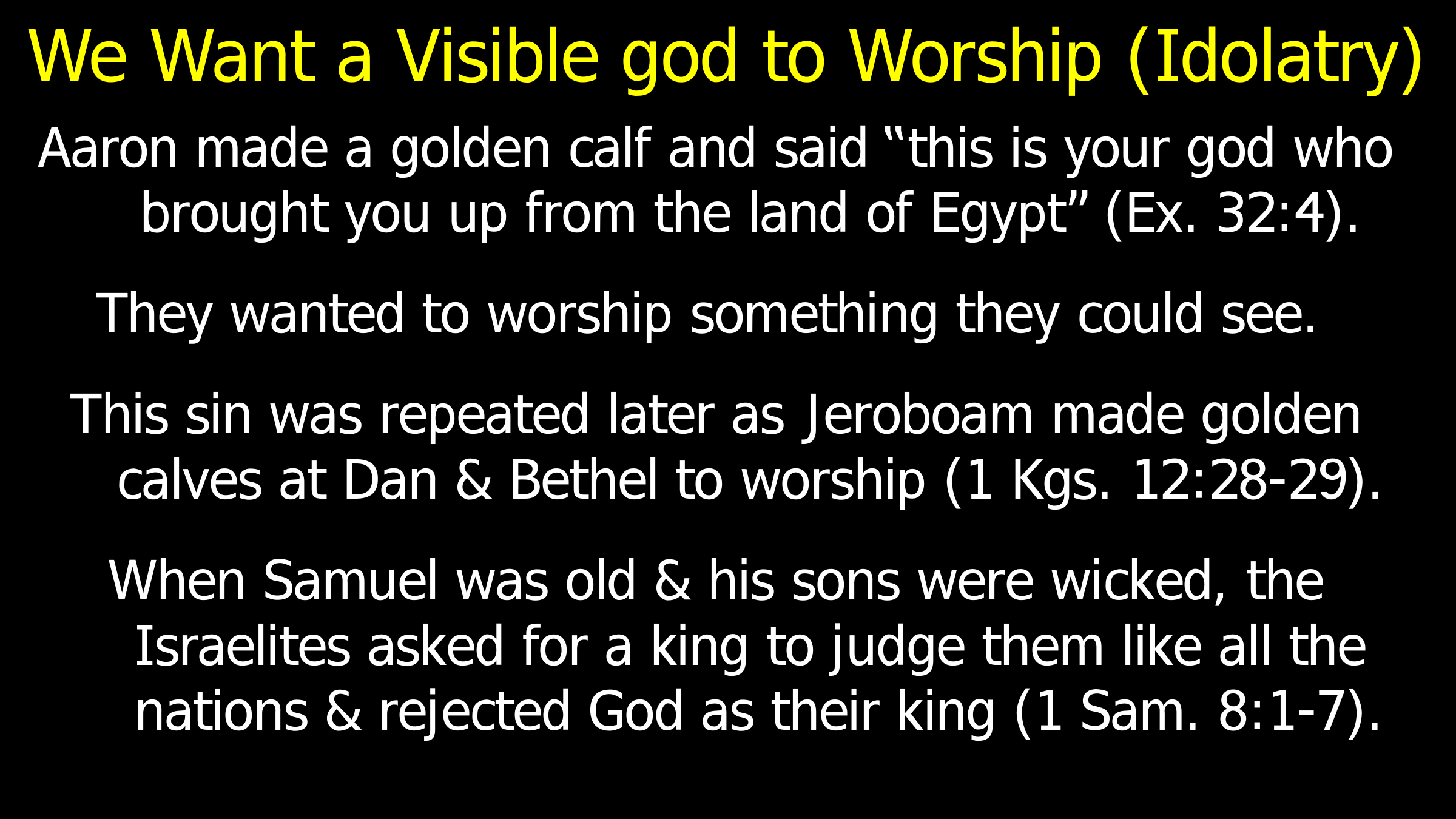

# We Want a Visible god to Worship (Idolatry)
Aaron made a golden calf and said “this is your god who brought you up from the land of Egypt” (Ex. 32:4).

They wanted to worship something they could see.

This sin was repeated later as Jeroboam made golden calves at Dan & Bethel to worship (1 Kgs. 12:28-29).

When Samuel was old & his sons were wicked, the Israelites asked for a king to judge them like all the  nations & rejected God as their king (1 Sam. 8:1-7).